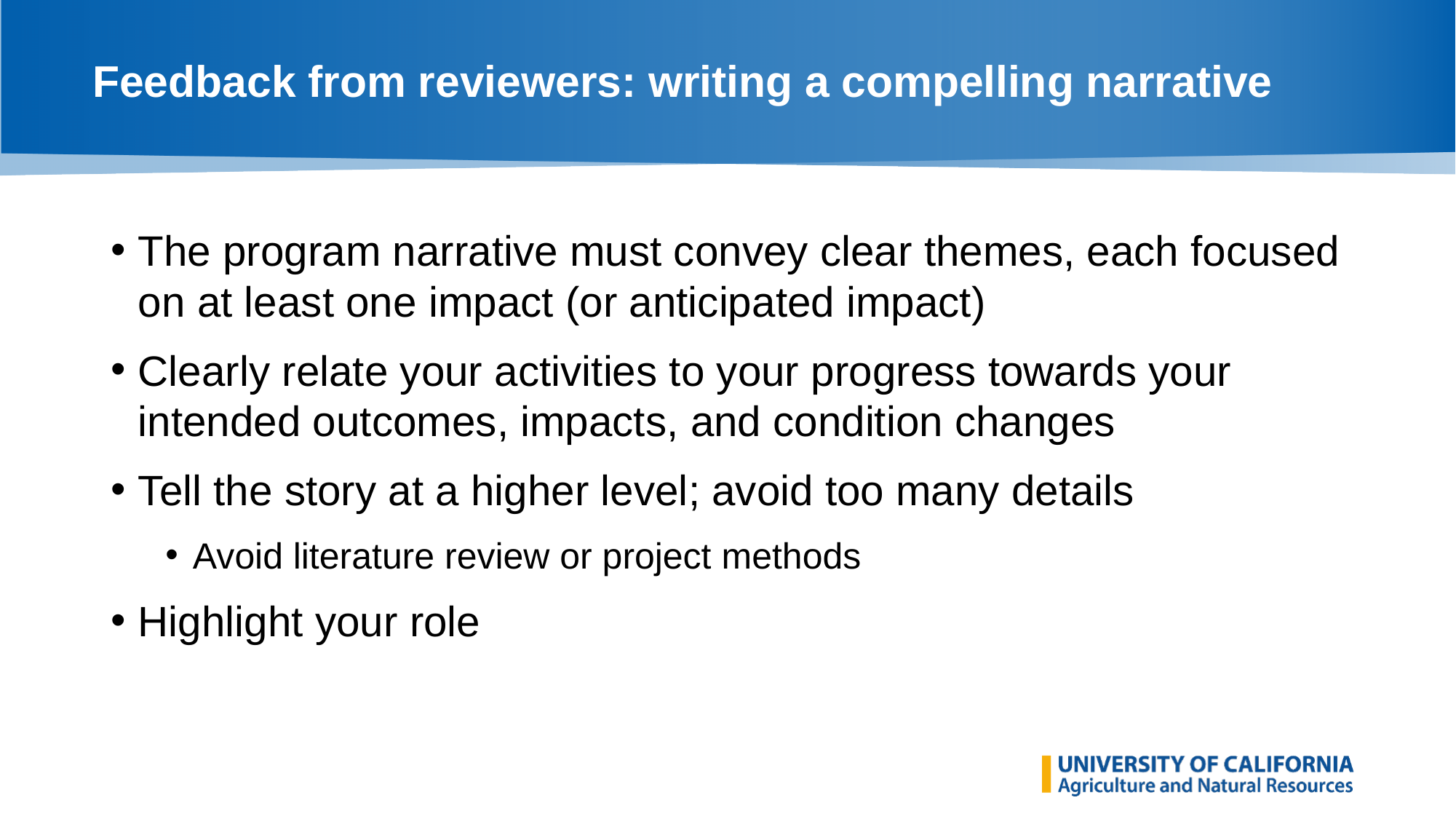

# Feedback from reviewers: writing a compelling narrative
The program narrative must convey clear themes, each focused on at least one impact (or anticipated impact)
Clearly relate your activities to your progress towards your intended outcomes, impacts, and condition changes
Tell the story at a higher level; avoid too many details
Avoid literature review or project methods
Highlight your role